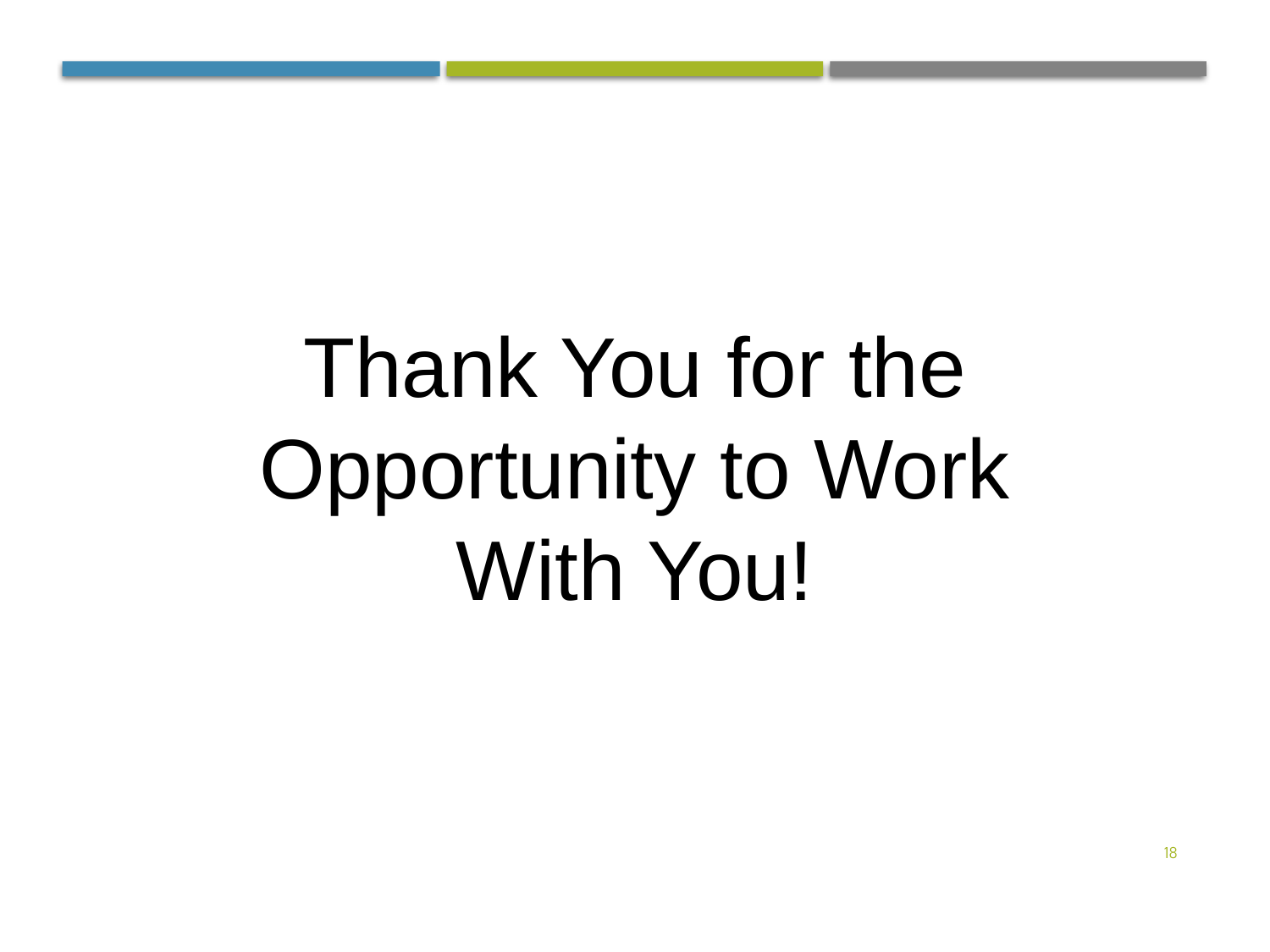

Thank You for the Opportunity to Work With You!
18